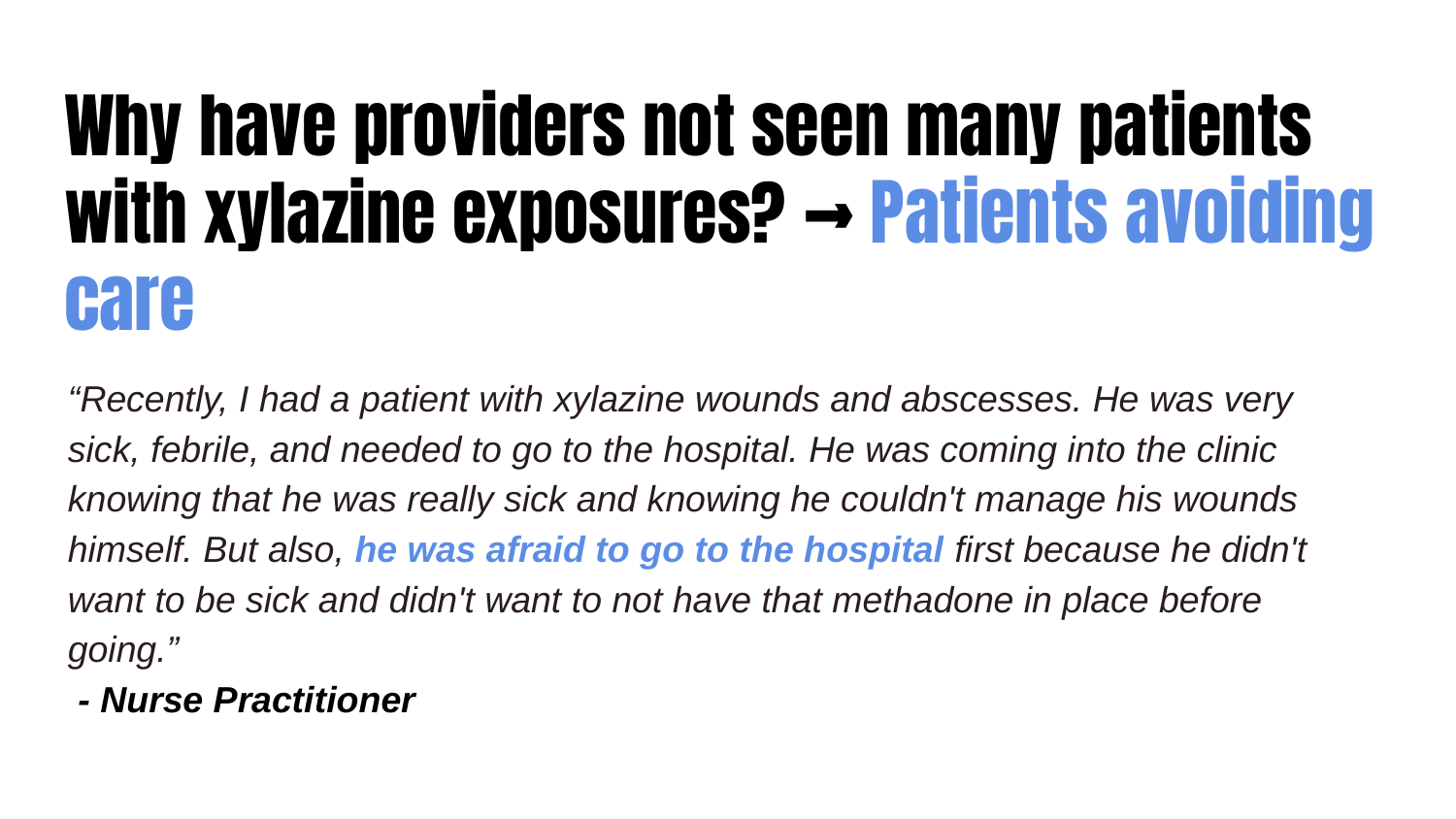

# Why have providers not seen many patients with xylazine exposures? → Patients avoiding care
“Recently, I had a patient with xylazine wounds and abscesses. He was very sick, febrile, and needed to go to the hospital. He was coming into the clinic knowing that he was really sick and knowing he couldn't manage his wounds himself. But also, he was afraid to go to the hospital first because he didn't want to be sick and didn't want to not have that methadone in place before going.”
 - Nurse Practitioner